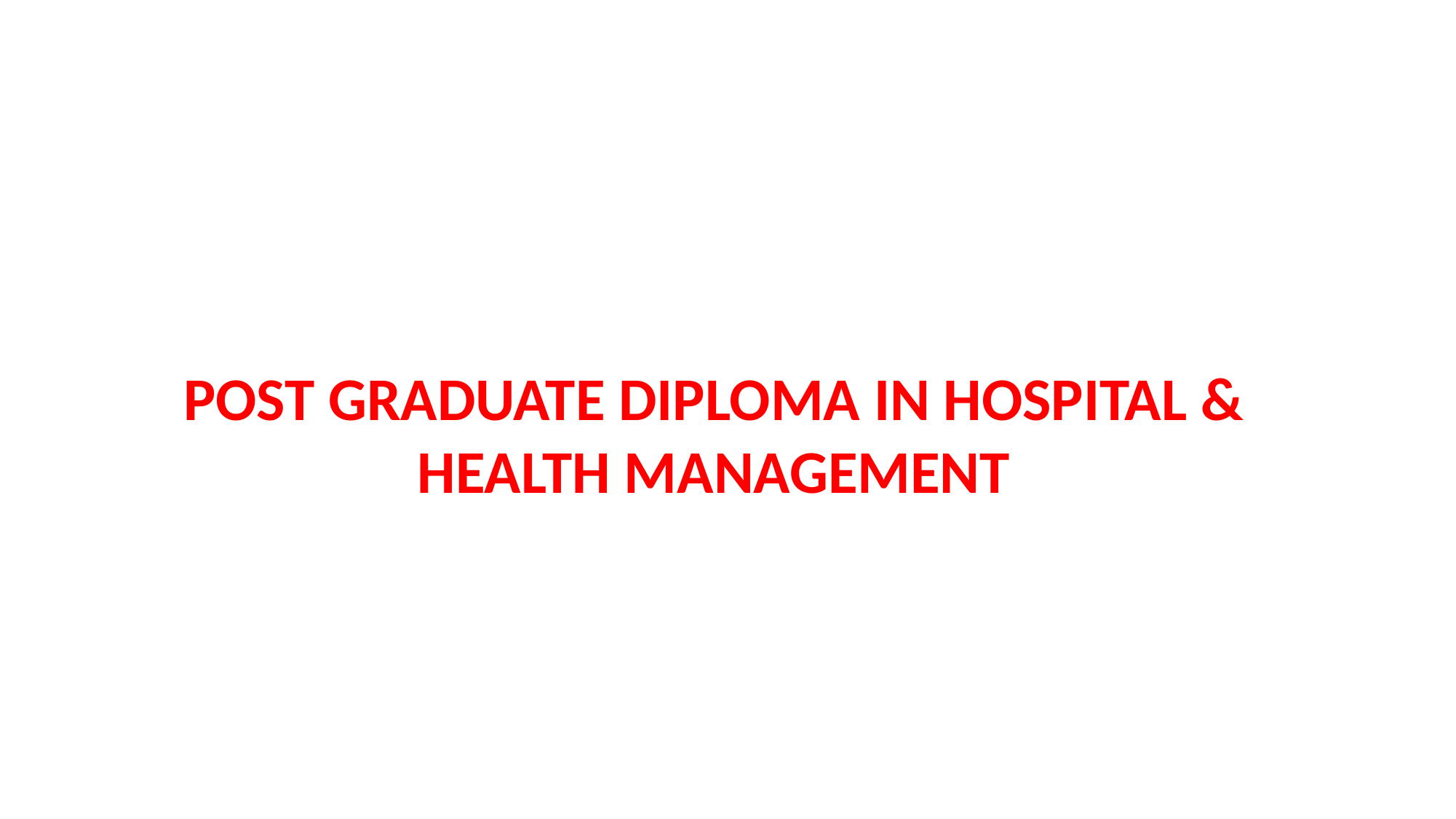

POST GRADUATE DIPLOMA IN HOSPITAL & HEALTH MANAGEMENT